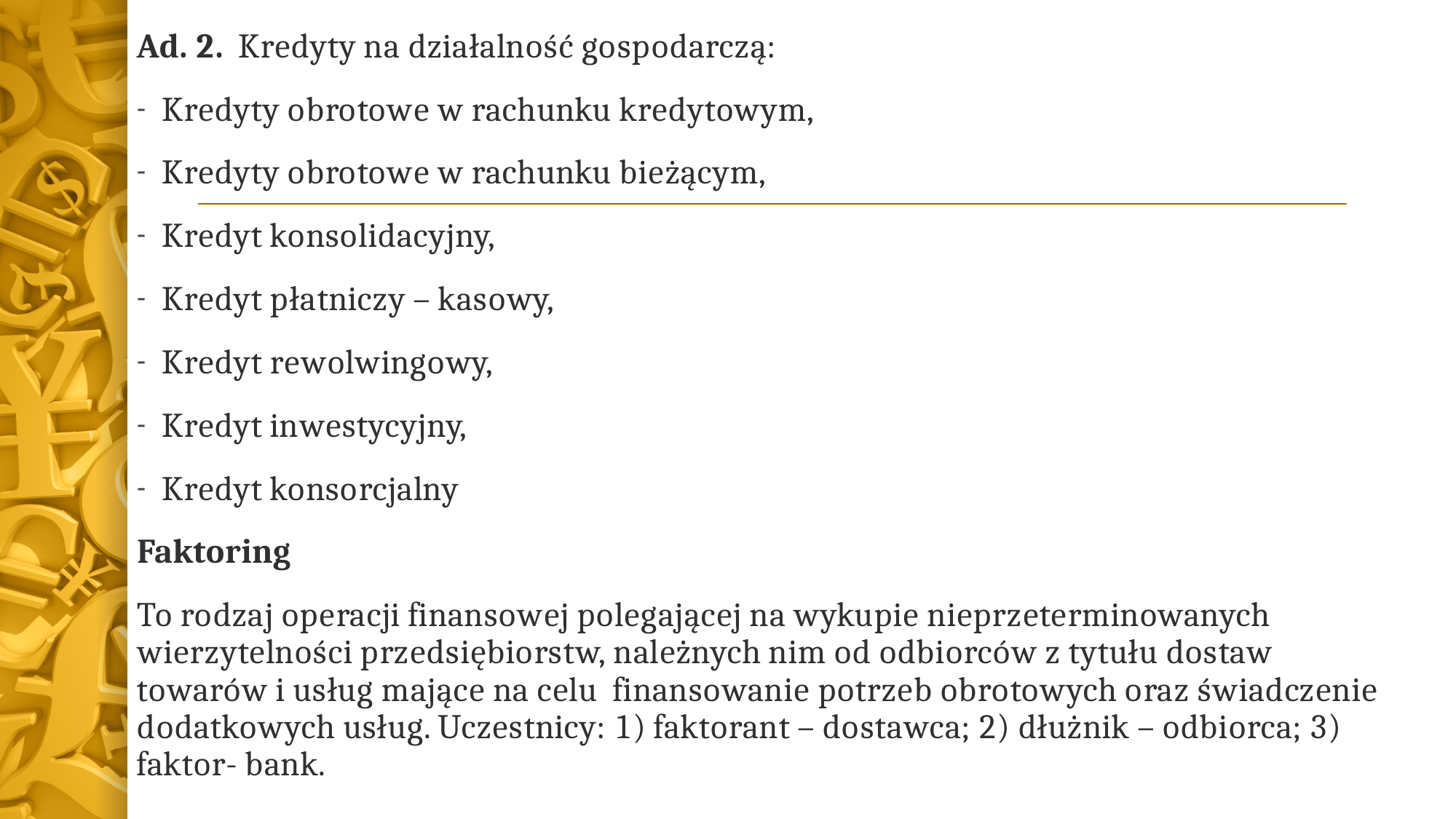

Ad. 2.  Kredyty na działalność gospodarczą:
Kredyty obrotowe w rachunku kredytowym,
Kredyty obrotowe w rachunku bieżącym,
Kredyt konsolidacyjny,
Kredyt płatniczy – kasowy,
Kredyt rewolwingowy,
Kredyt inwestycyjny,
Kredyt konsorcjalny
Faktoring
To rodzaj operacji finansowej polegającej na wykupie nieprzeterminowanych wierzytelności przedsiębiorstw, należnych nim od odbiorców z tytułu dostaw towarów i usług mające na celu  finansowanie potrzeb obrotowych oraz świadczenie dodatkowych usług. Uczestnicy: 1) faktorant – dostawca; 2) dłużnik – odbiorca; 3) faktor- bank.